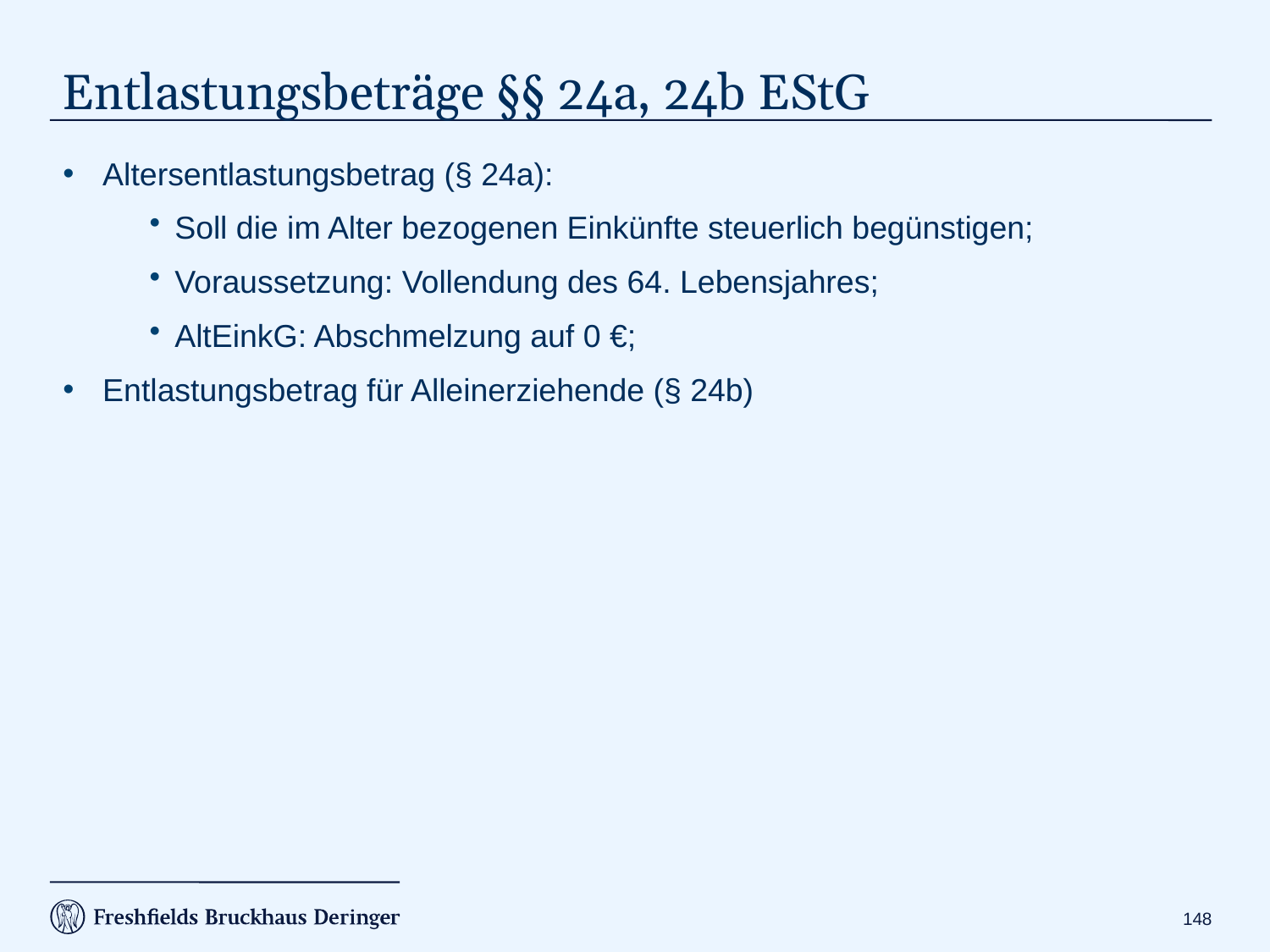

# Entlastungsbeträge §§ 24a, 24b EStG
Altersentlastungsbetrag (§ 24a):
Soll die im Alter bezogenen Einkünfte steuerlich begünstigen;
Voraussetzung: Vollendung des 64. Lebensjahres;
AltEinkG: Abschmelzung auf 0 €;
Entlastungsbetrag für Alleinerziehende (§ 24b)

148